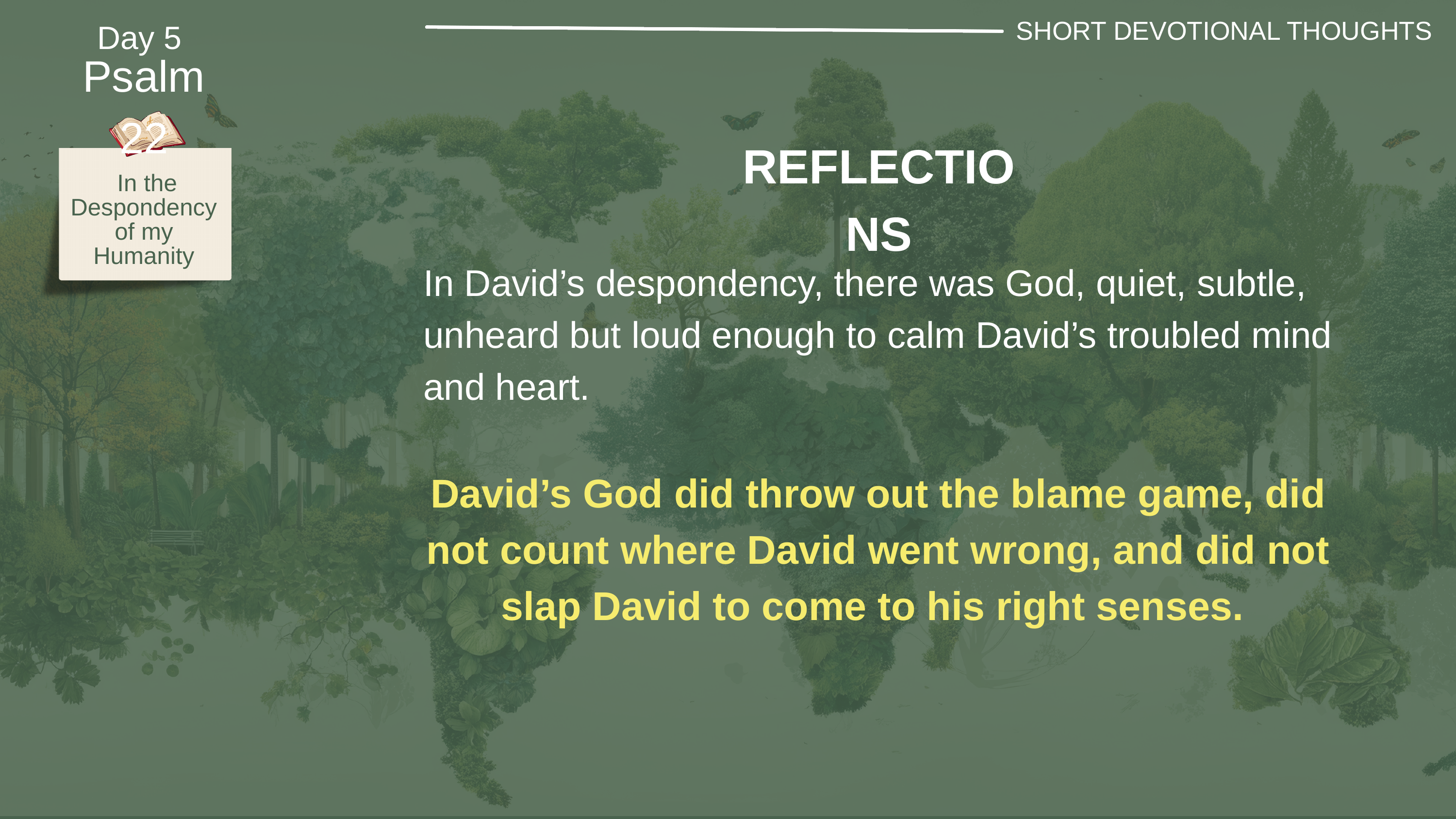

SHORT DEVOTIONAL THOUGHTS
Day 5

Psalm 22

REFLECTIONS

 In the Despondency of my Humanity
In David’s despondency, there was God, quiet, subtle, unheard but loud enough to calm David’s troubled mind and heart.

David’s God did throw out the blame game, did not count where David went wrong, and did not slap David to come to his right senses.